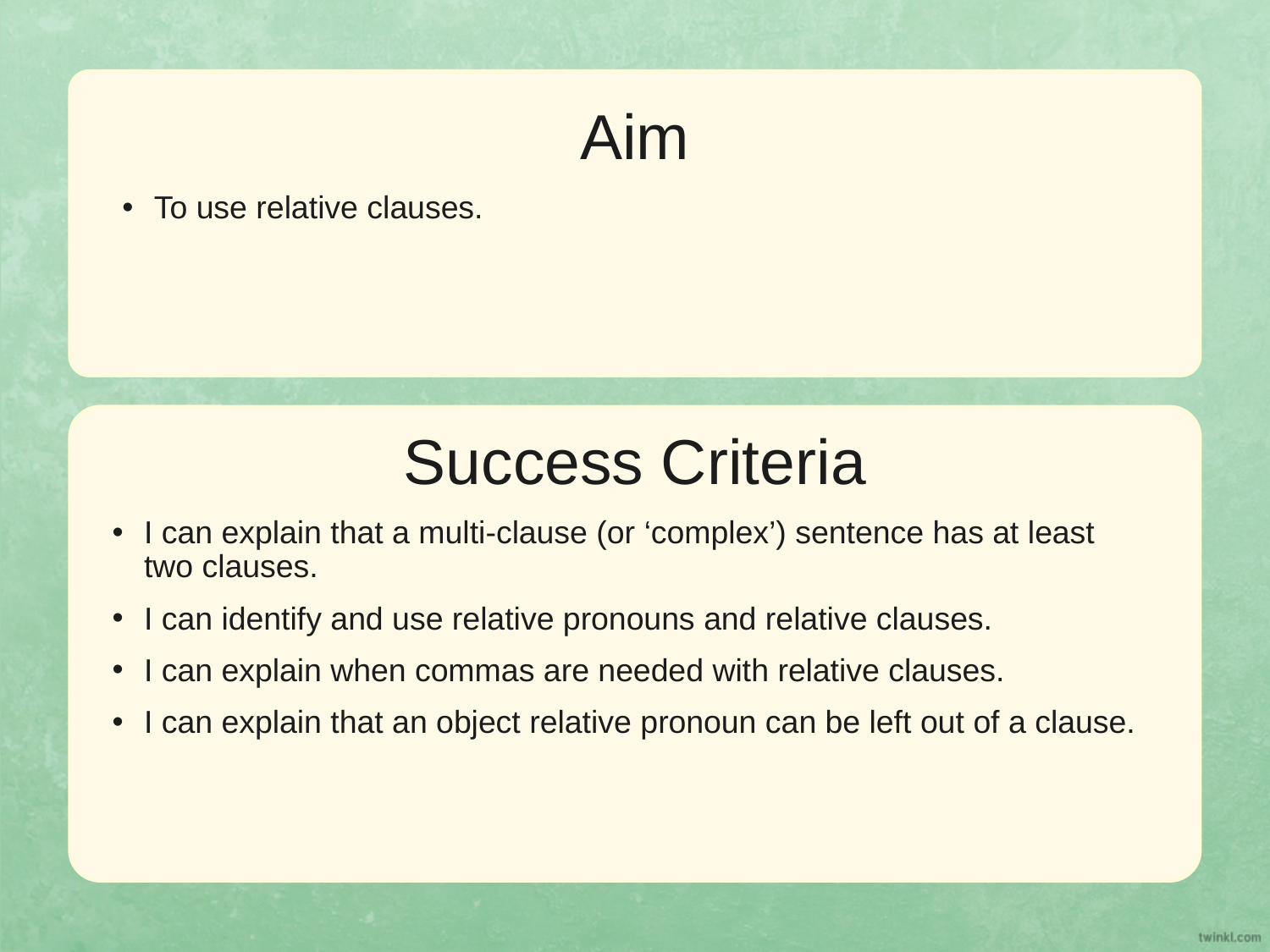

Aim
To use relative clauses.

Success Criteria
I can explain that a multi-clause (or ‘complex’) sentence has at least two clauses.
I can identify and use relative pronouns and relative clauses.
I can explain when commas are needed with relative clauses.
I can explain that an object relative pronoun can be left out of a clause.